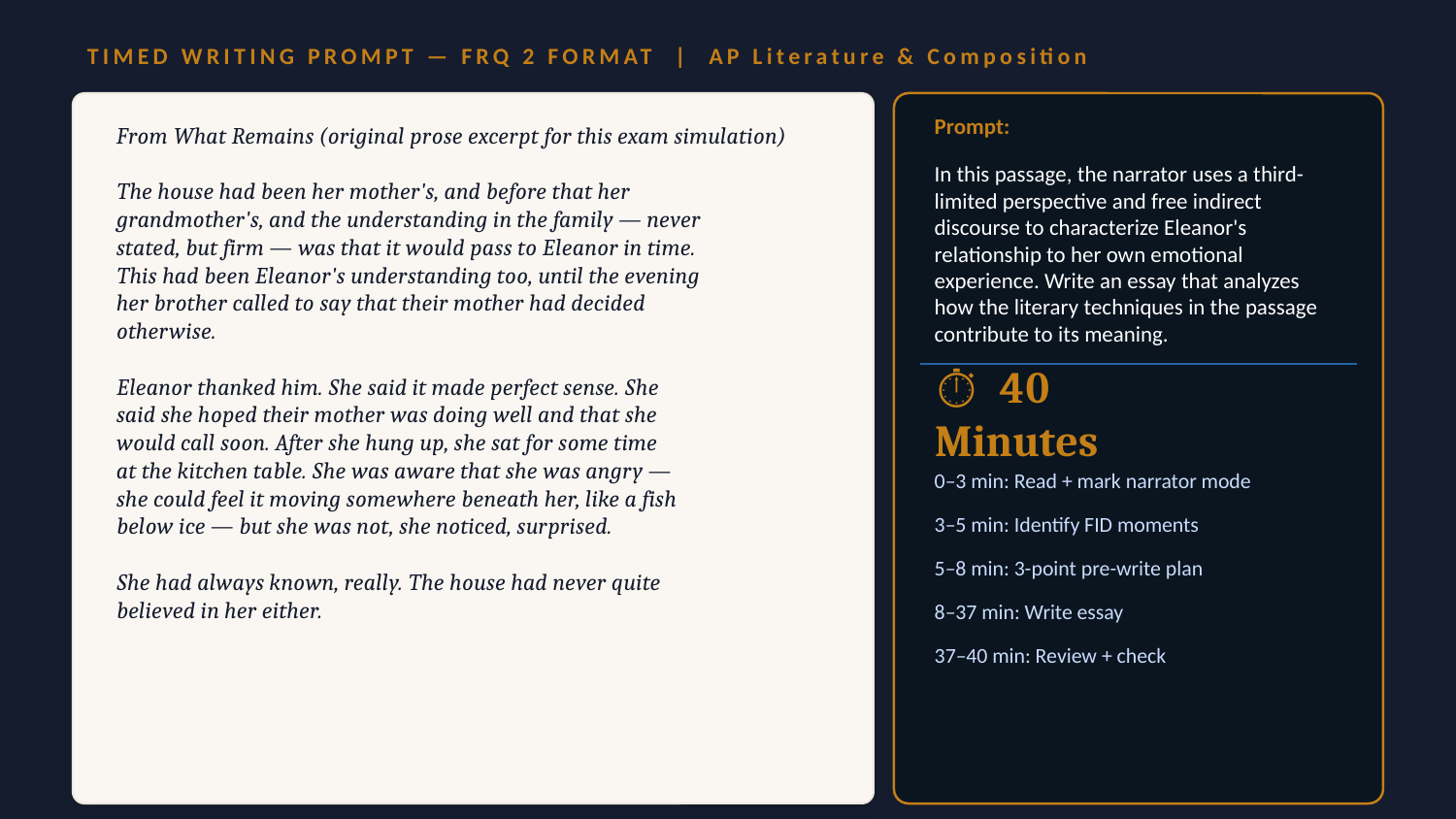

TIMED WRITING PROMPT — FRQ 2 FORMAT  |  AP Literature & Composition

Prompt:
From What Remains (original prose excerpt for this exam simulation)

The house had been her mother's, and before that her
grandmother's, and the understanding in the family — never
stated, but firm — was that it would pass to Eleanor in time.
This had been Eleanor's understanding too, until the evening
her brother called to say that their mother had decided
otherwise.

Eleanor thanked him. She said it made perfect sense. She
said she hoped their mother was doing well and that she
would call soon. After she hung up, she sat for some time
at the kitchen table. She was aware that she was angry —
she could feel it moving somewhere beneath her, like a fish
below ice — but she was not, she noticed, surprised.

She had always known, really. The house had never quite
believed in her either.
In this passage, the narrator uses a third-limited perspective and free indirect discourse to characterize Eleanor's relationship to her own emotional experience. Write an essay that analyzes how the literary techniques in the passage contribute to its meaning.

⏱  40 Minutes
0–3 min: Read + mark narrator mode
3–5 min: Identify FID moments
5–8 min: 3-point pre-write plan
8–37 min: Write essay
37–40 min: Review + check